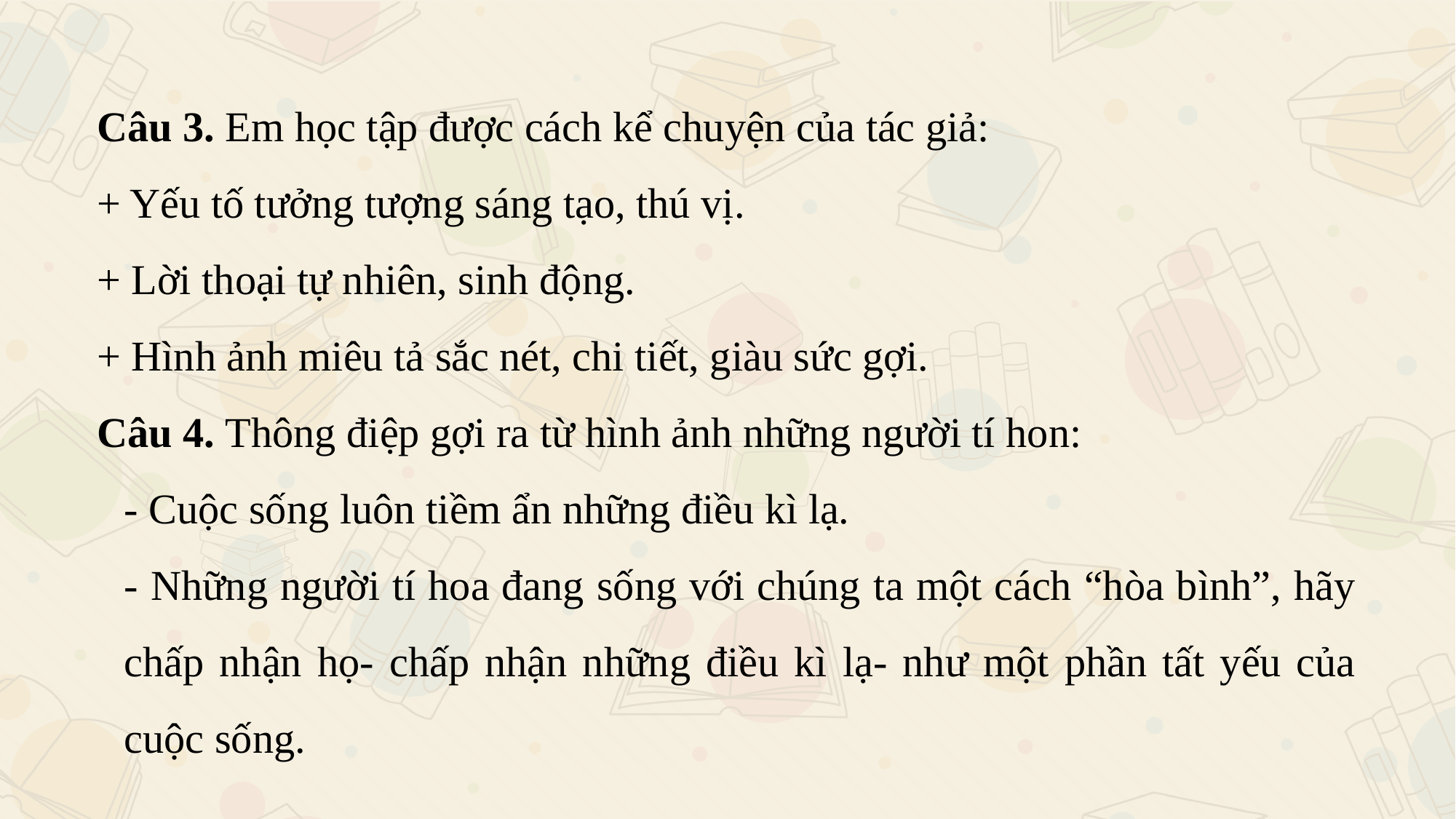

Câu 3. Em học tập được cách kể chuyện của tác giả:
+ Yếu tố tưởng tượng sáng tạo, thú vị.
+ Lời thoại tự nhiên, sinh động.
+ Hình ảnh miêu tả sắc nét, chi tiết, giàu sức gợi.
Câu 4. Thông điệp gợi ra từ hình ảnh những người tí hon:
- Cuộc sống luôn tiềm ẩn những điều kì lạ.
- Những người tí hoa đang sống với chúng ta một cách “hòa bình”, hãy chấp nhận họ- chấp nhận những điều kì lạ- như một phần tất yếu của cuộc sống.